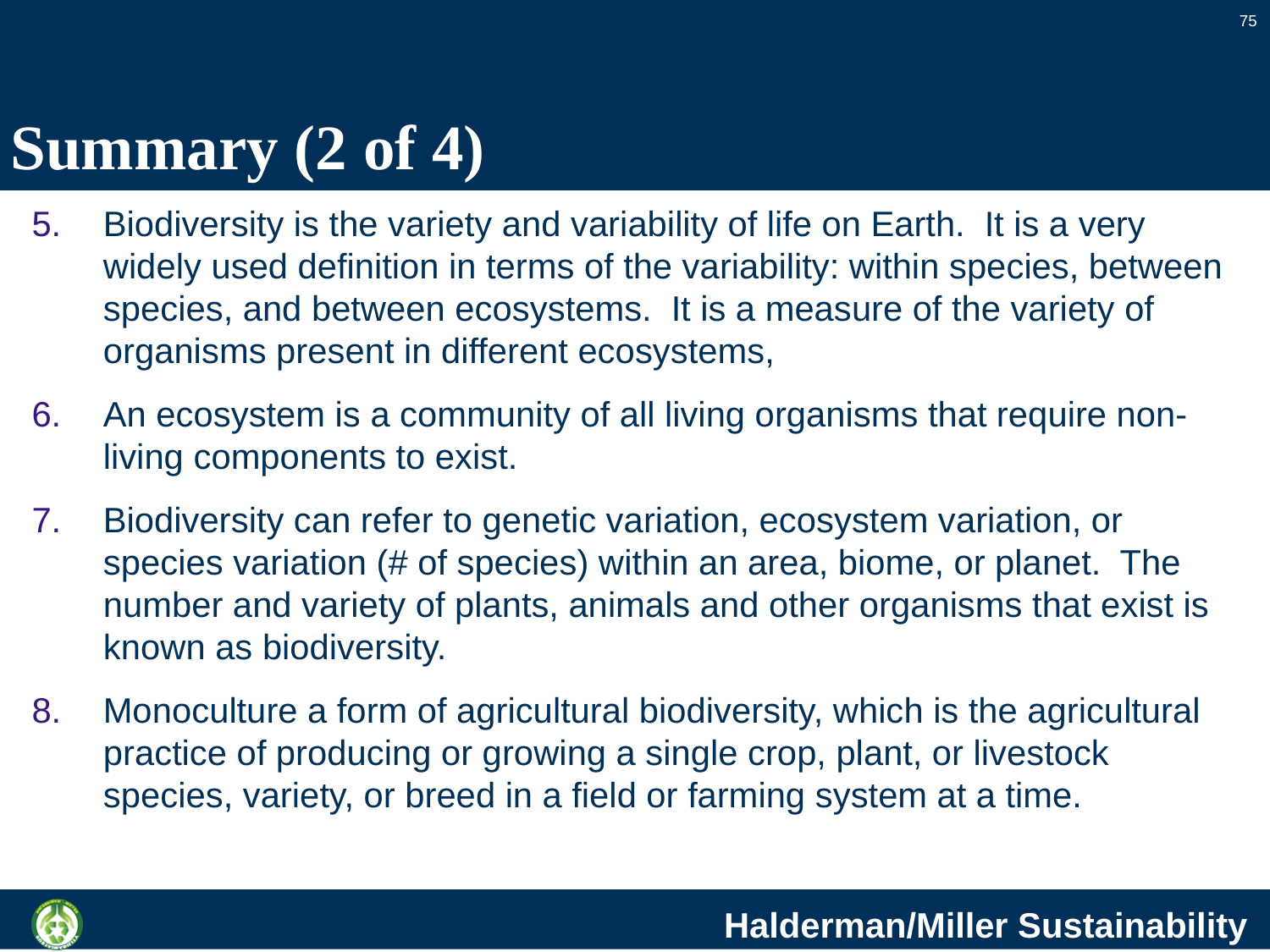

75
# Summary (2 of 4)
Biodiversity is the variety and variability of life on Earth.  It is a very widely used definition in terms of the variability: within species, between species, and between ecosystems.  It is a measure of the variety of organisms present in different ecosystems,
An ecosystem is a community of all living organisms that require non-living components to exist.
Biodiversity can refer to genetic variation, ecosystem variation, or species variation (# of species) within an area, biome, or planet.  The number and variety of plants, animals and other organisms that exist is known as biodiversity.
Monoculture a form of agricultural biodiversity, which is the agricultural practice of producing or growing a single crop, plant, or livestock species, variety, or breed in a field or farming system at a time.